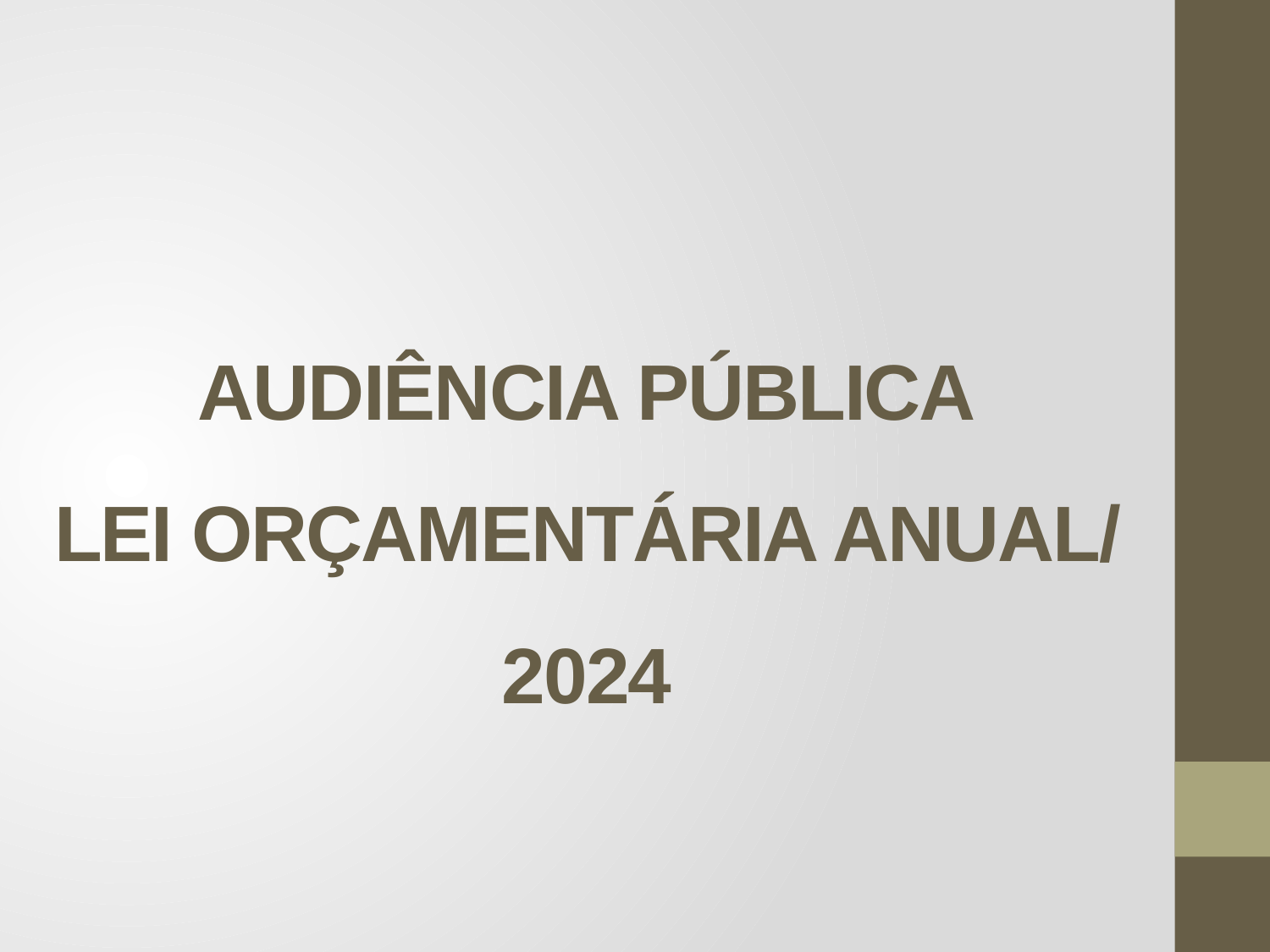

# AUDIÊNCIA PÚBLICA LEI ORÇAMENTÁRIA ANUAL/ 2024